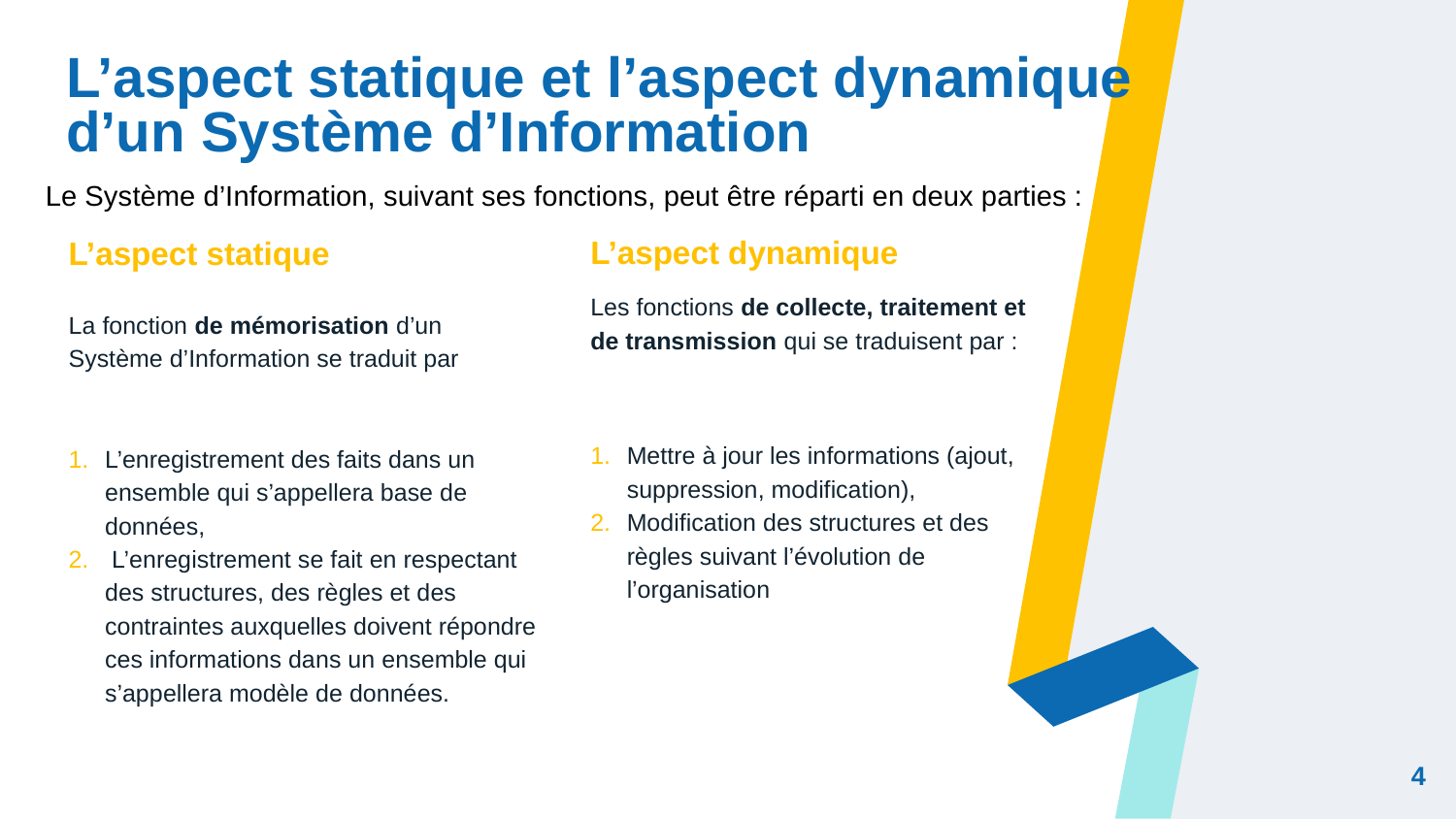

# L’aspect statique et l’aspect dynamique d’un Système d’Information
Le Système d’Information, suivant ses fonctions, peut être réparti en deux parties :
L’aspect dynamique
Les fonctions de collecte, traitement et de transmission qui se traduisent par :

Mettre à jour les informations (ajout, suppression, modification),
Modification des structures et des règles suivant l’évolution de l’organisation
L’aspect statique

La fonction de mémorisation d’un Système d’Information se traduit par

L’enregistrement des faits dans un ensemble qui s’appellera base de données,
 L’enregistrement se fait en respectant des structures, des règles et des contraintes auxquelles doivent répondre ces informations dans un ensemble qui s’appellera modèle de données.
4